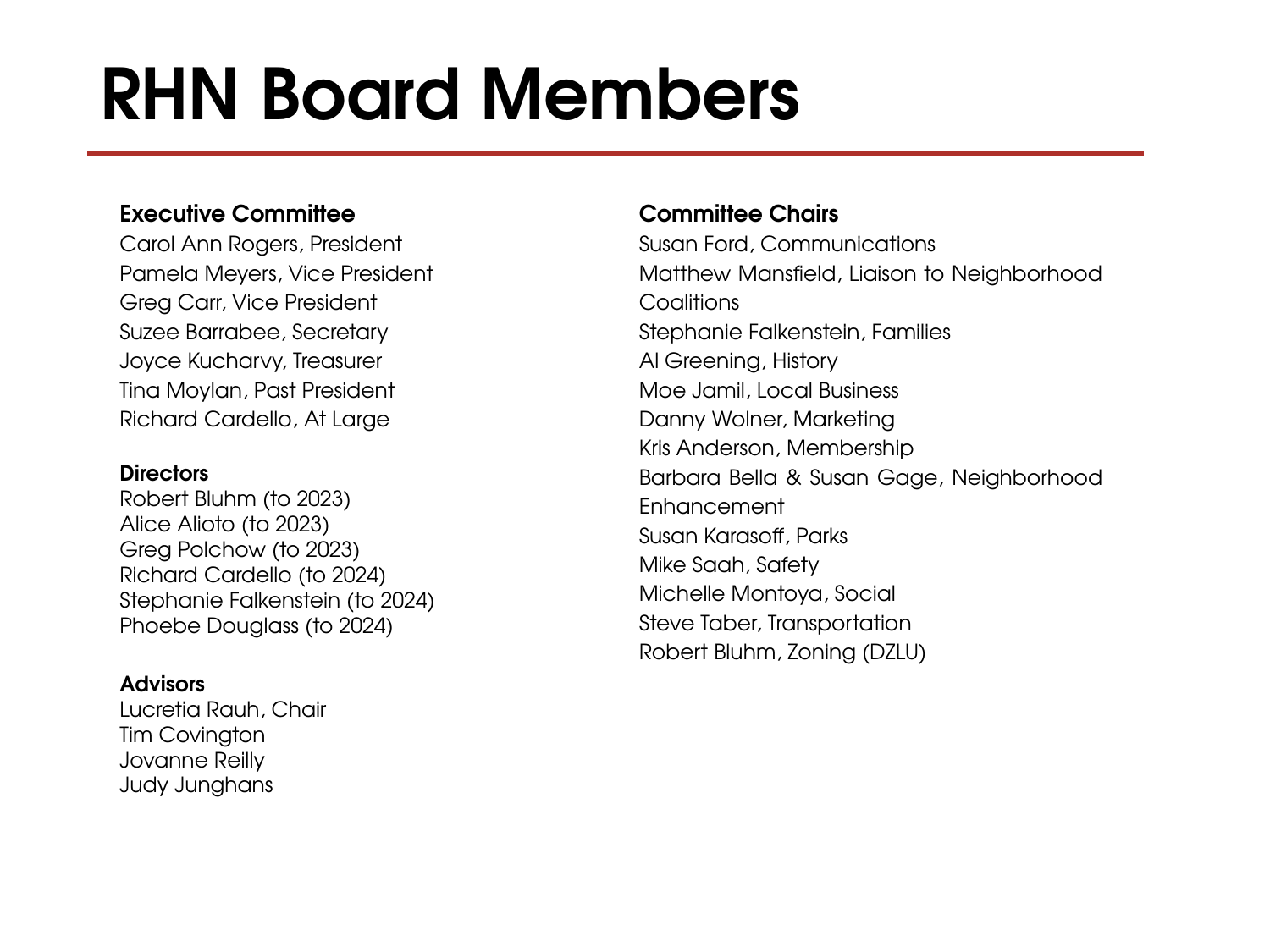

# RHN Board Members

Executive Committee
Carol Ann Rogers, President
Pamela Meyers, Vice President
Greg Carr, Vice President
Suzee Barrabee, Secretary
Joyce Kucharvy, Treasurer
Tina Moylan, Past President
Richard Cardello, At Large

Directors
Robert Bluhm (to 2023)
Alice Alioto (to 2023)
Greg Polchow (to 2023)
Richard Cardello (to 2024)
Stephanie Falkenstein (to 2024)
Phoebe Douglass (to 2024)

Advisors
Lucretia Rauh, Chair
Tim Covington
Jovanne Reilly
Judy Junghans

Committee Chairs
Susan Ford, Communications
Matthew Mansfield, Liaison to Neighborhood Coalitions
Stephanie Falkenstein, Families
Al Greening, History
Moe Jamil, Local Business
Danny Wolner, Marketing
Kris Anderson, Membership
Barbara Bella & Susan Gage, Neighborhood Enhancement
Susan Karasoff, Parks
Mike Saah, Safety
Michelle Montoya, Social
Steve Taber, Transportation
Robert Bluhm, Zoning (DZLU)